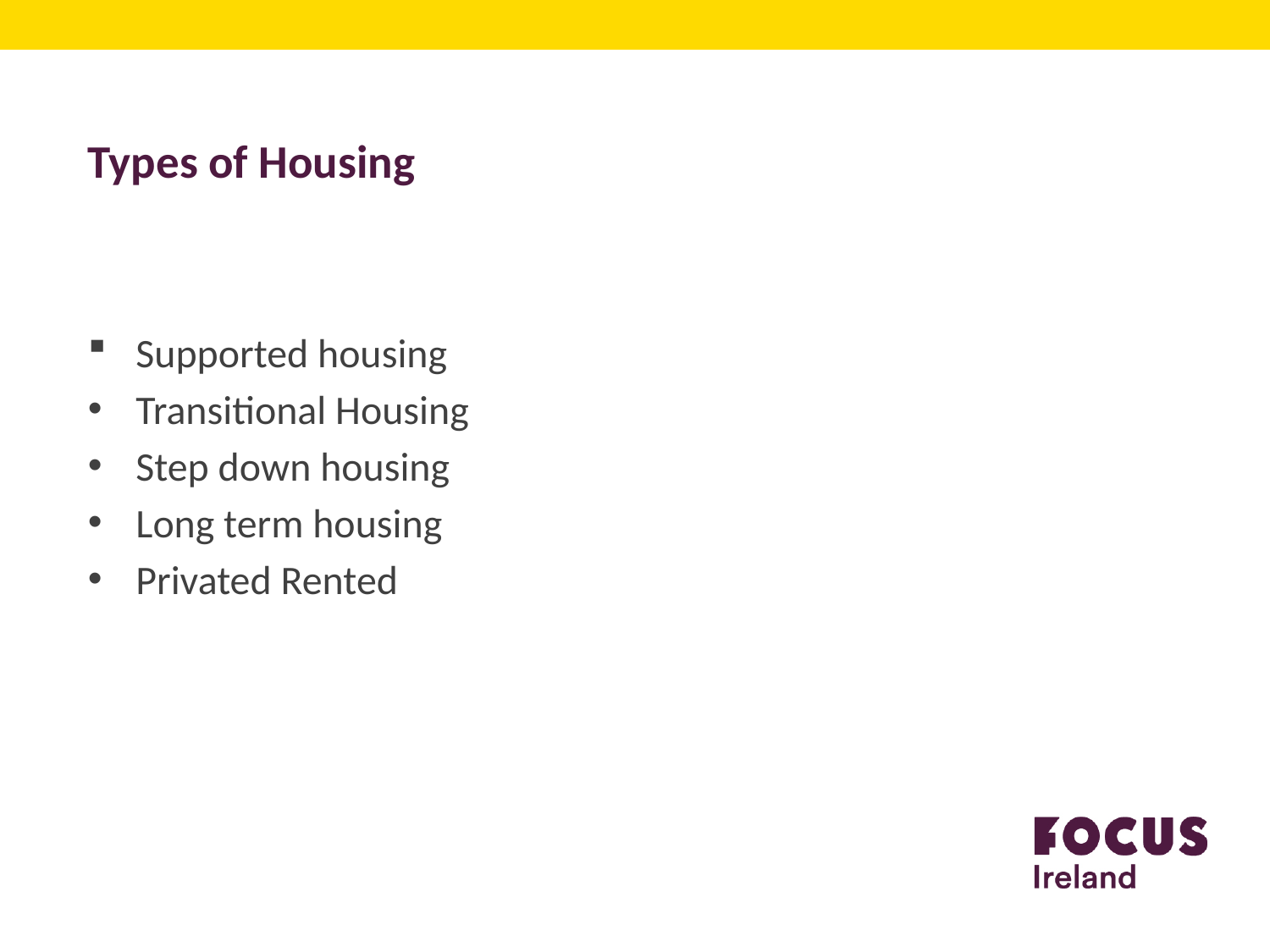

# Types of Housing

Supported housing
Transitional Housing
Step down housing
Long term housing
Privated Rented